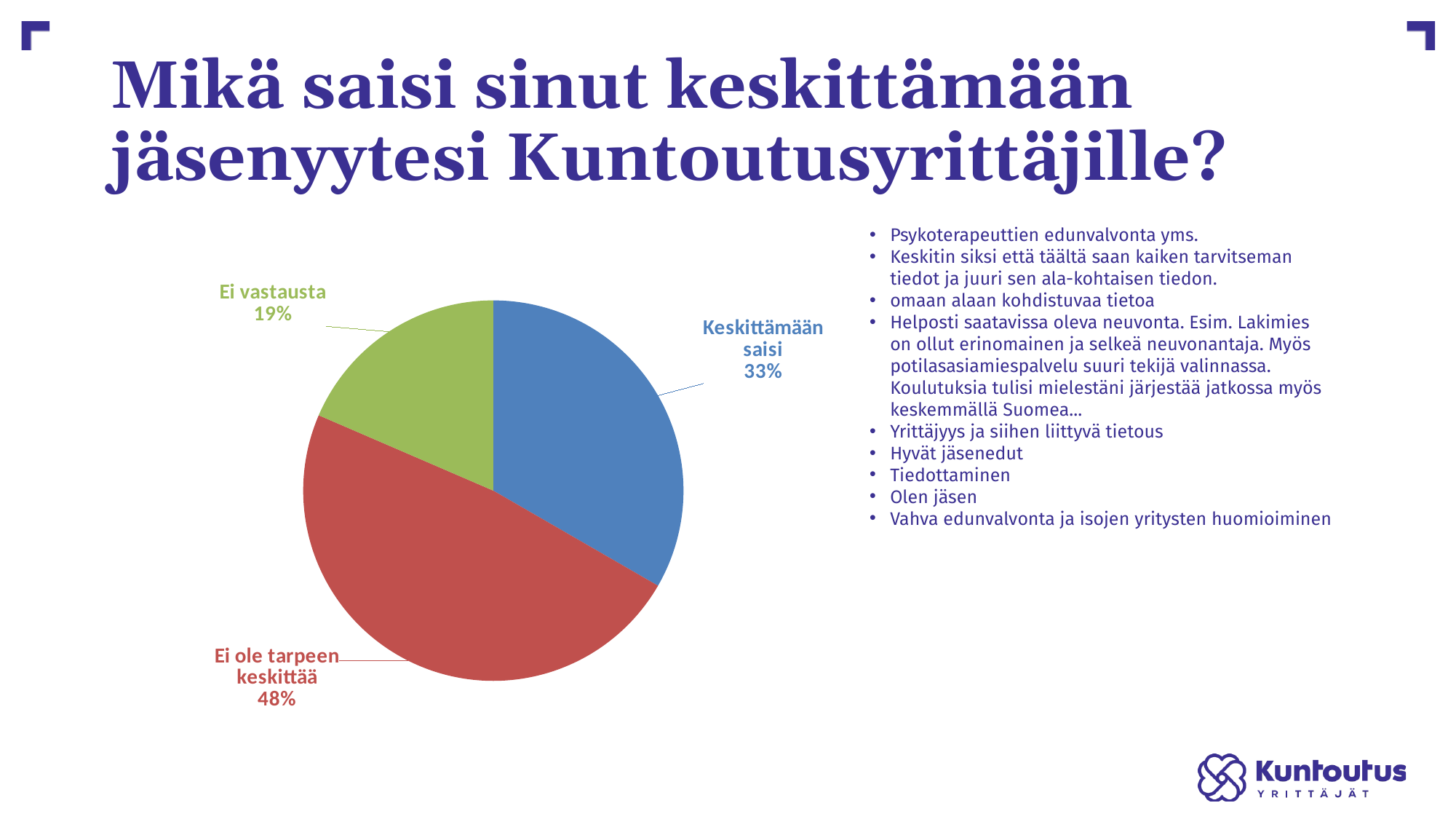

# Mikä saisi sinut keskittämään jäsenyytesi Kuntoutusyrittäjille?
Psykoterapeuttien edunvalvonta yms.
Keskitin siksi että täältä saan kaiken tarvitseman tiedot ja juuri sen ala-kohtaisen tiedon.
omaan alaan kohdistuvaa tietoa
Helposti saatavissa oleva neuvonta. Esim. Lakimies on ollut erinomainen ja selkeä neuvonantaja. Myös potilasasiamiespalvelu suuri tekijä valinnassa. Koulutuksia tulisi mielestäni järjestää jatkossa myös keskemmällä Suomea...
Yrittäjyys ja siihen liittyvä tietous
Hyvät jäsenedut
Tiedottaminen
Olen jäsen
Vahva edunvalvonta ja isojen yritysten huomioiminen

### Chart

| Category |  |
|---|---|
| Keskittämään saisi | 9.0 |
| Ei ole tarpeen keskittää | 13.0 |
| Ei vastausta | 5.0 |